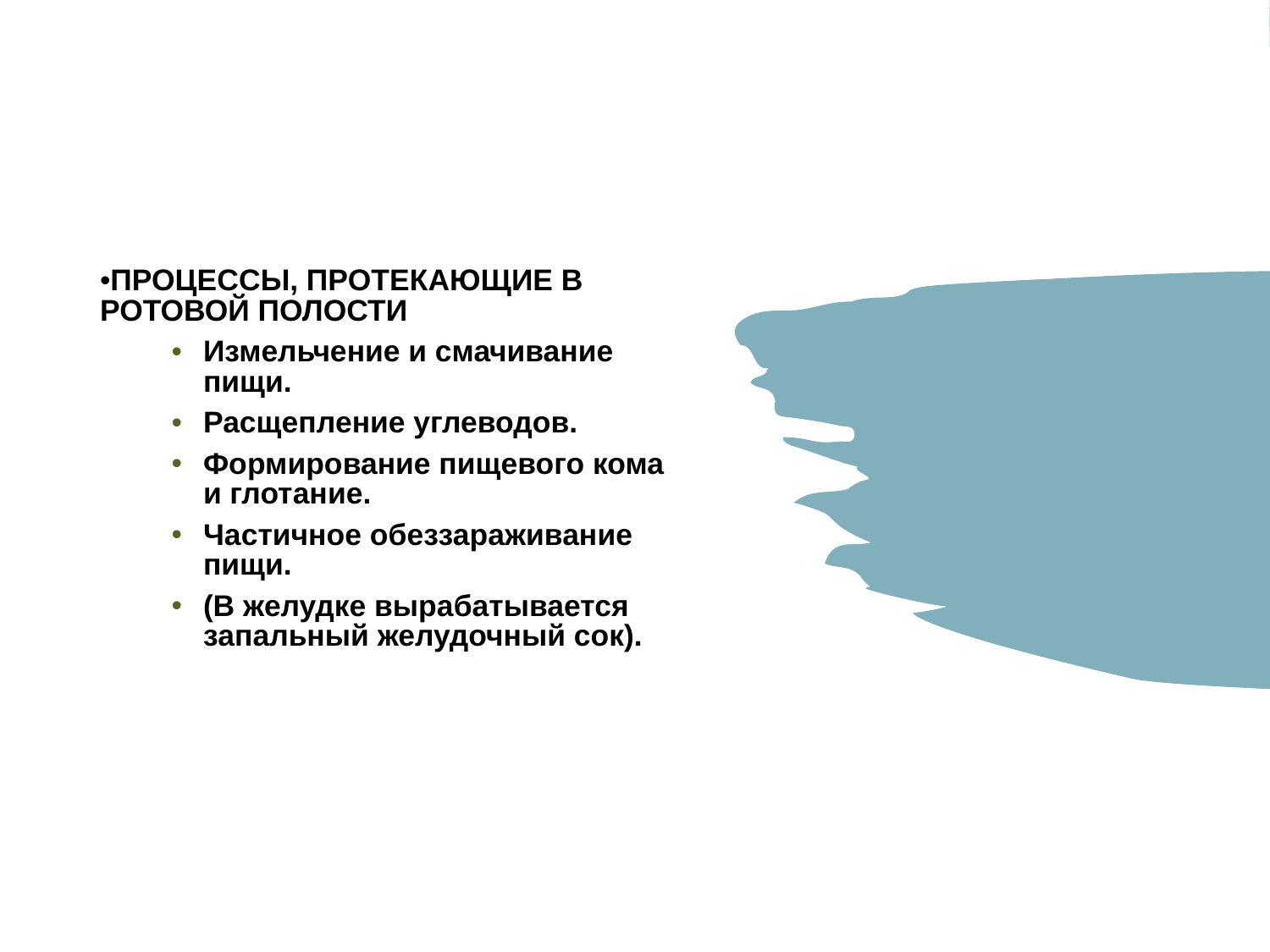

ПРОЦЕССЫ, ПРОТЕКАЮЩИЕ В РОТОВОЙ ПОЛОСТИ
Измельчение и смачивание пищи.
Расщепление углеводов.
Формирование пищевого кома и глотание.
Частичное обеззараживание пищи.
(В желудке вырабатывается запальный желудочный сок).